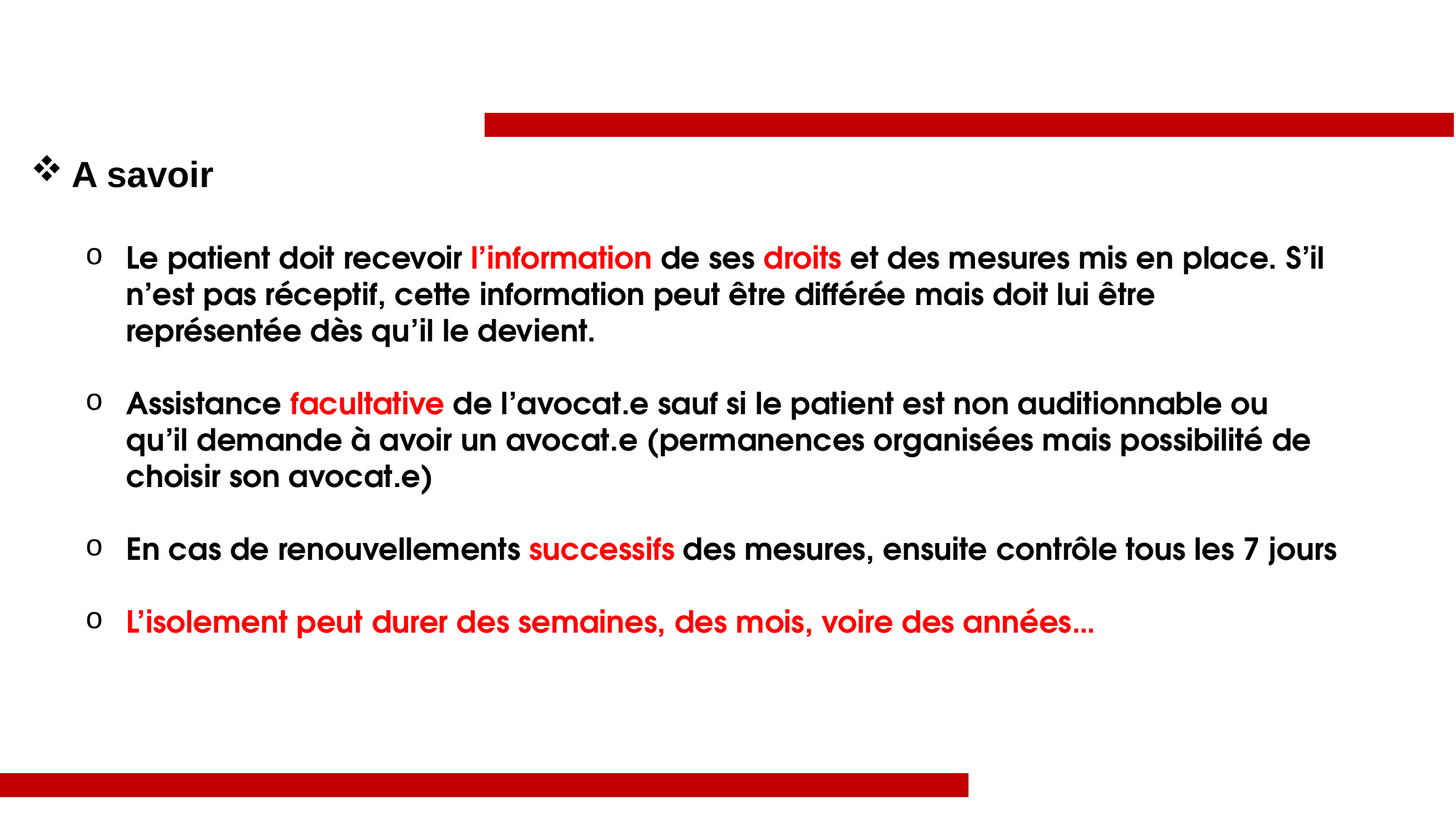

A savoir

Le patient doit recevoir l’information de ses droits et des mesures mis en place. S’il n’est pas réceptif, cette information peut être différée mais doit lui être représentée dès qu’il le devient.

Assistance facultative de l’avocat.e sauf si le patient est non auditionnable ou qu’il demande à avoir un avocat.e (permanences organisées mais possibilité de choisir son avocat.e)

En cas de renouvellements successifs des mesures, ensuite contrôle tous les 7 jours

L’isolement peut durer des semaines, des mois, voire des années…